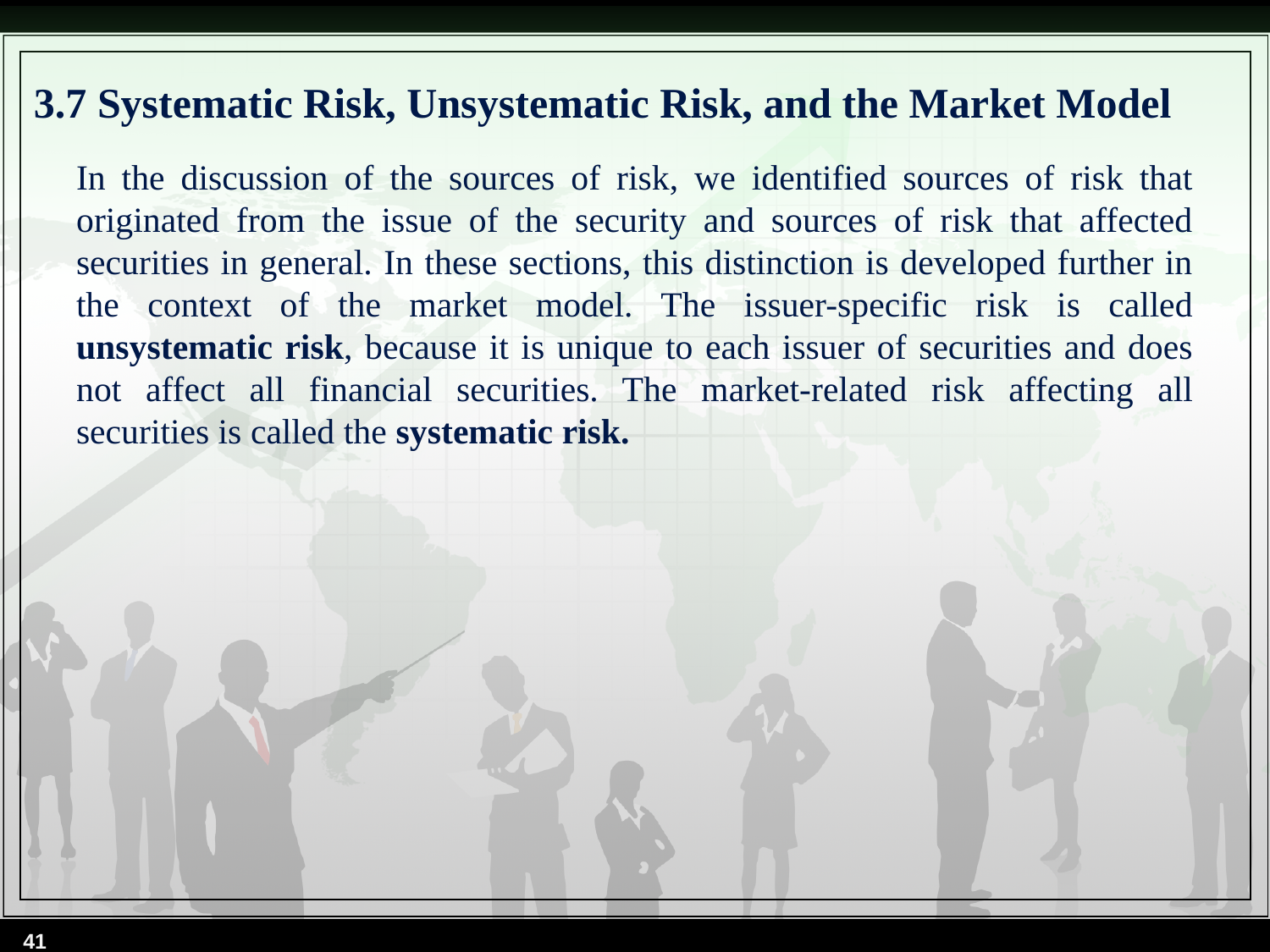

# 3.7 Systematic Risk, Unsystematic Risk, and the Market Model
In the discussion of the sources of risk, we identified sources of risk that originated from the issue of the security and sources of risk that affected securities in general. In these sections, this distinction is developed further in the context of the market model. The issuer-specific risk is called unsystematic risk, because it is unique to each issuer of securities and does not affect all financial securities. The market-related risk affecting all securities is called the systematic risk.

41